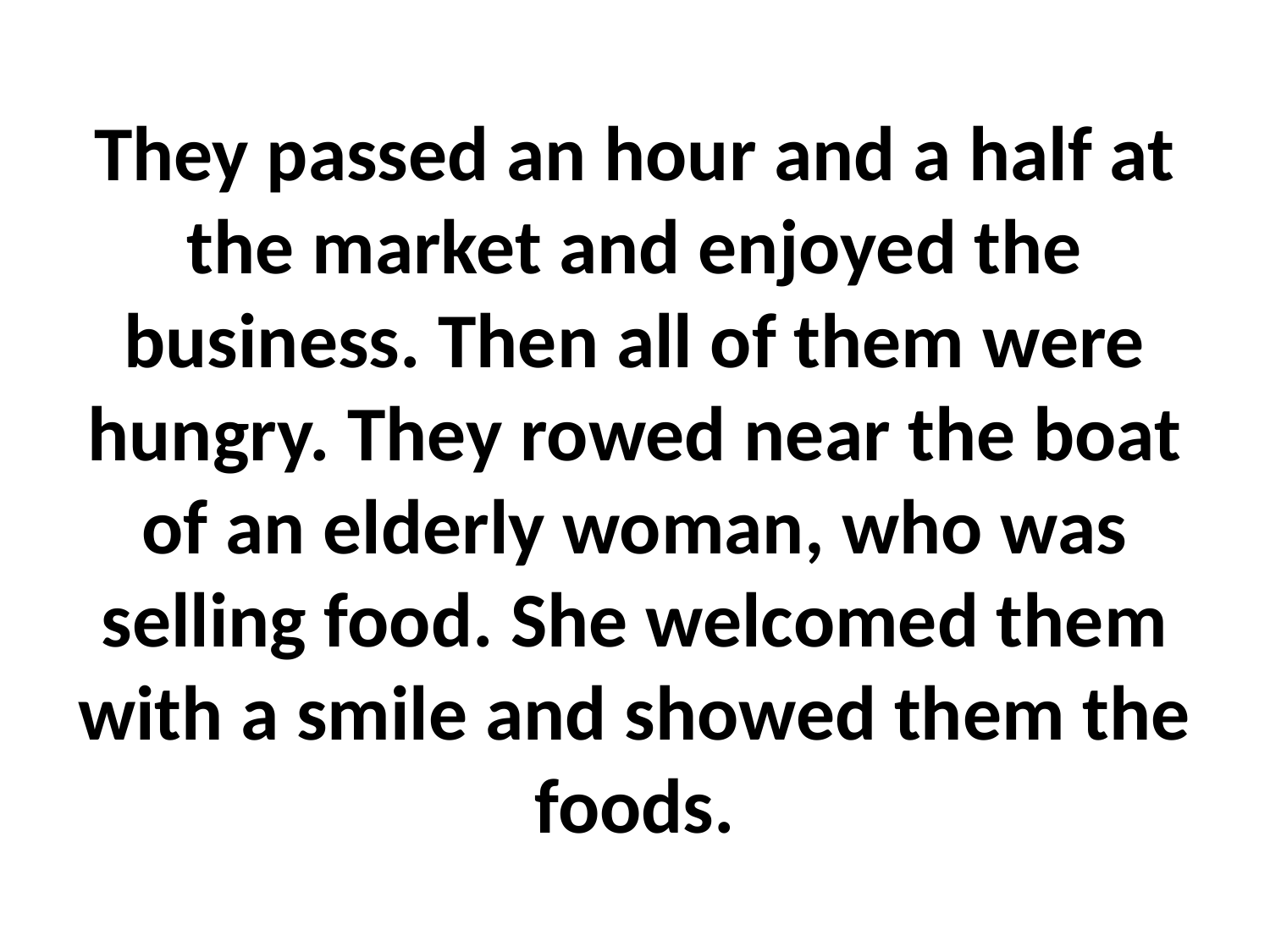

# They passed an hour and a half at the market and enjoyed the business. Then all of them were hungry. They rowed near the boat of an elderly woman, who was selling food. She welcomed them with a smile and showed them the foods.